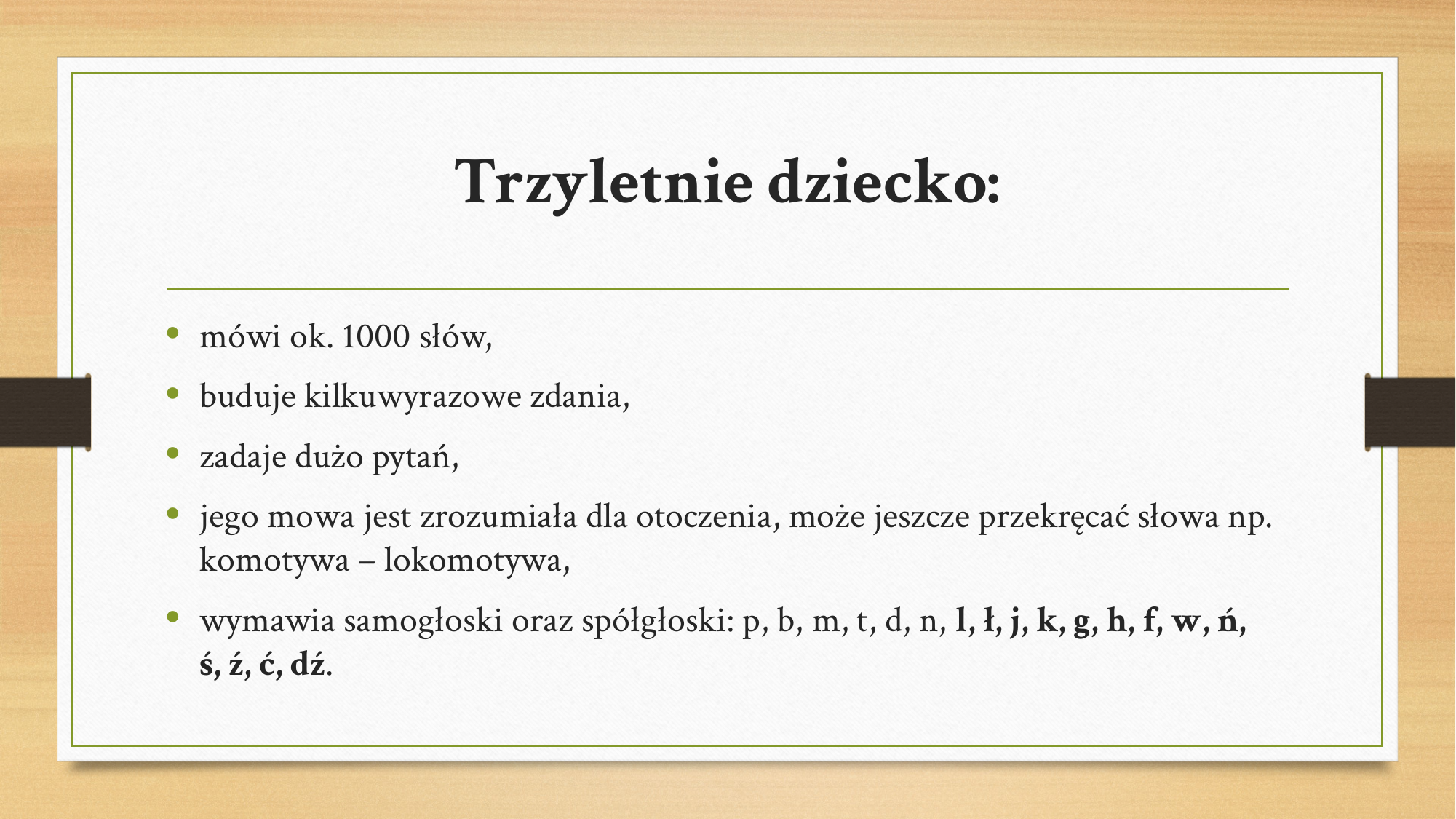

# Trzyletnie dziecko:
mówi ok. 1000 słów,
buduje kilkuwyrazowe zdania,
zadaje dużo pytań,
jego mowa jest zrozumiała dla otoczenia, może jeszcze przekręcać słowa np. komotywa – lokomotywa,
wymawia samogłoski oraz spółgłoski: p, b, m, t, d, n, l, ł, j, k, g, h, f, w, ń,
ś, ź, ć, dź.